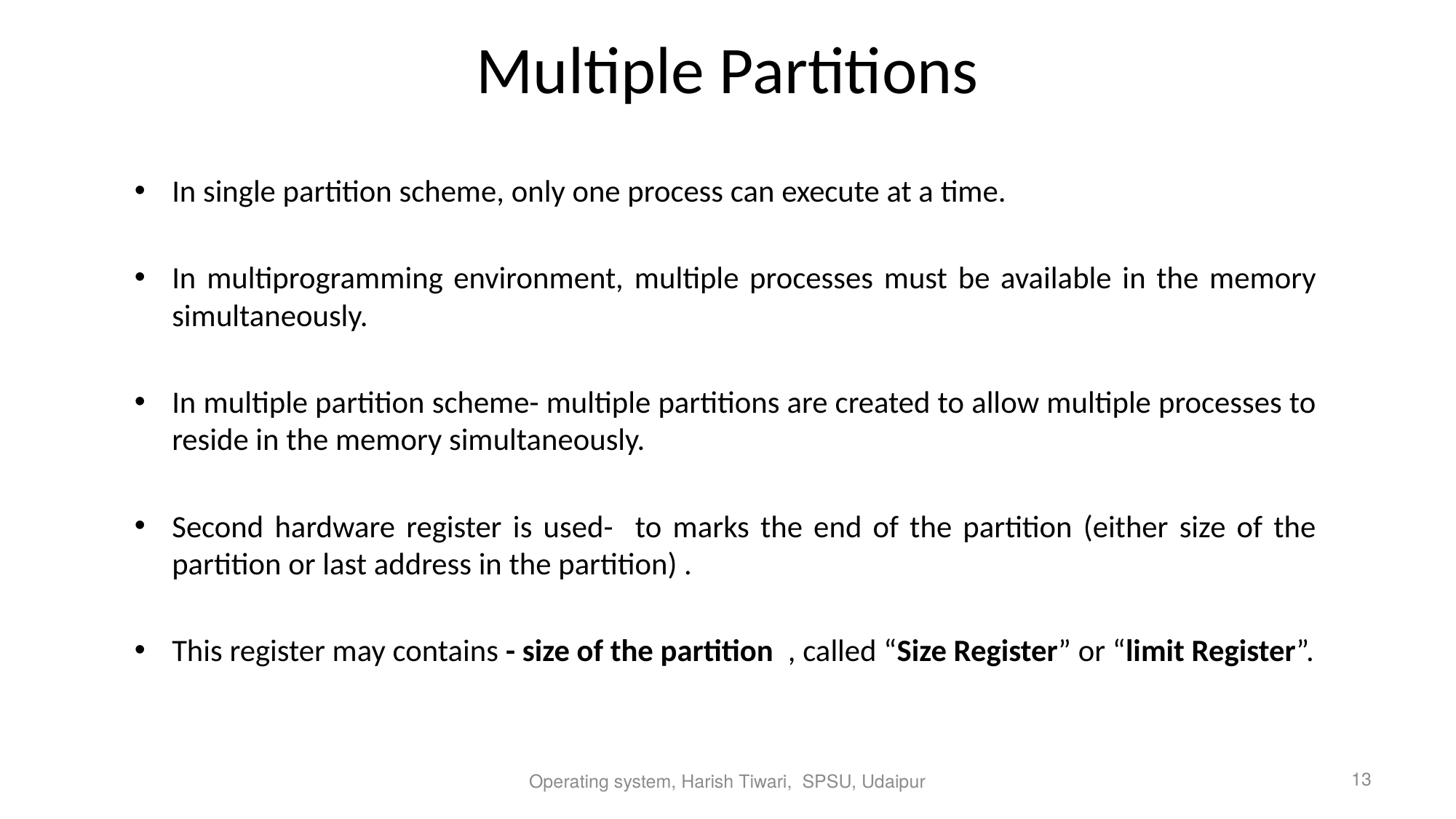

# Multiple Partitions
In single partition scheme, only one process can execute at a time.

In multiprogramming environment, multiple processes must be available in the memory simultaneously.

In multiple partition scheme- multiple partitions are created to allow multiple processes to reside in the memory simultaneously.

Second hardware register is used-  to marks the end of the partition (either size of the partition or last address in the partition) .

This register may contains - size of the partition  , called “Size Register” or “limit Register”.

Operating system, Harish Tiwari,  SPSU, Udaipur
13